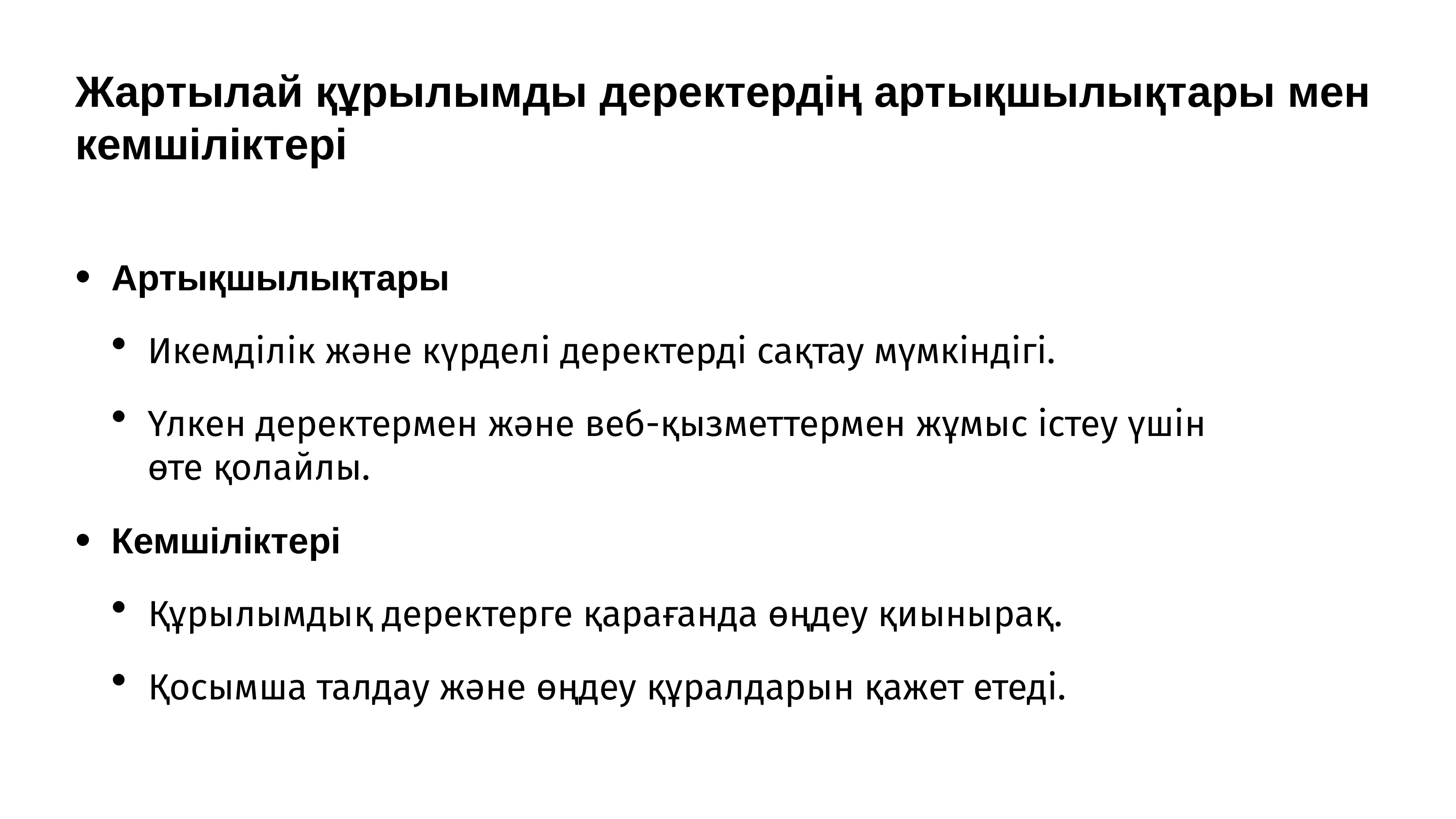

# Жартылай құрылымды деректердің артықшылықтары мен кемшіліктері
Артықшылықтары
Икемділік және күрделі деректерді сақтау мүмкіндігі.
Үлкен деректермен және веб-қызметтермен жұмыс істеу үшін өте қолайлы.
Кемшіліктері
Құрылымдық деректерге қарағанда өңдеу қиынырақ.
Қосымша талдау және өңдеу құралдарын қажет етеді.